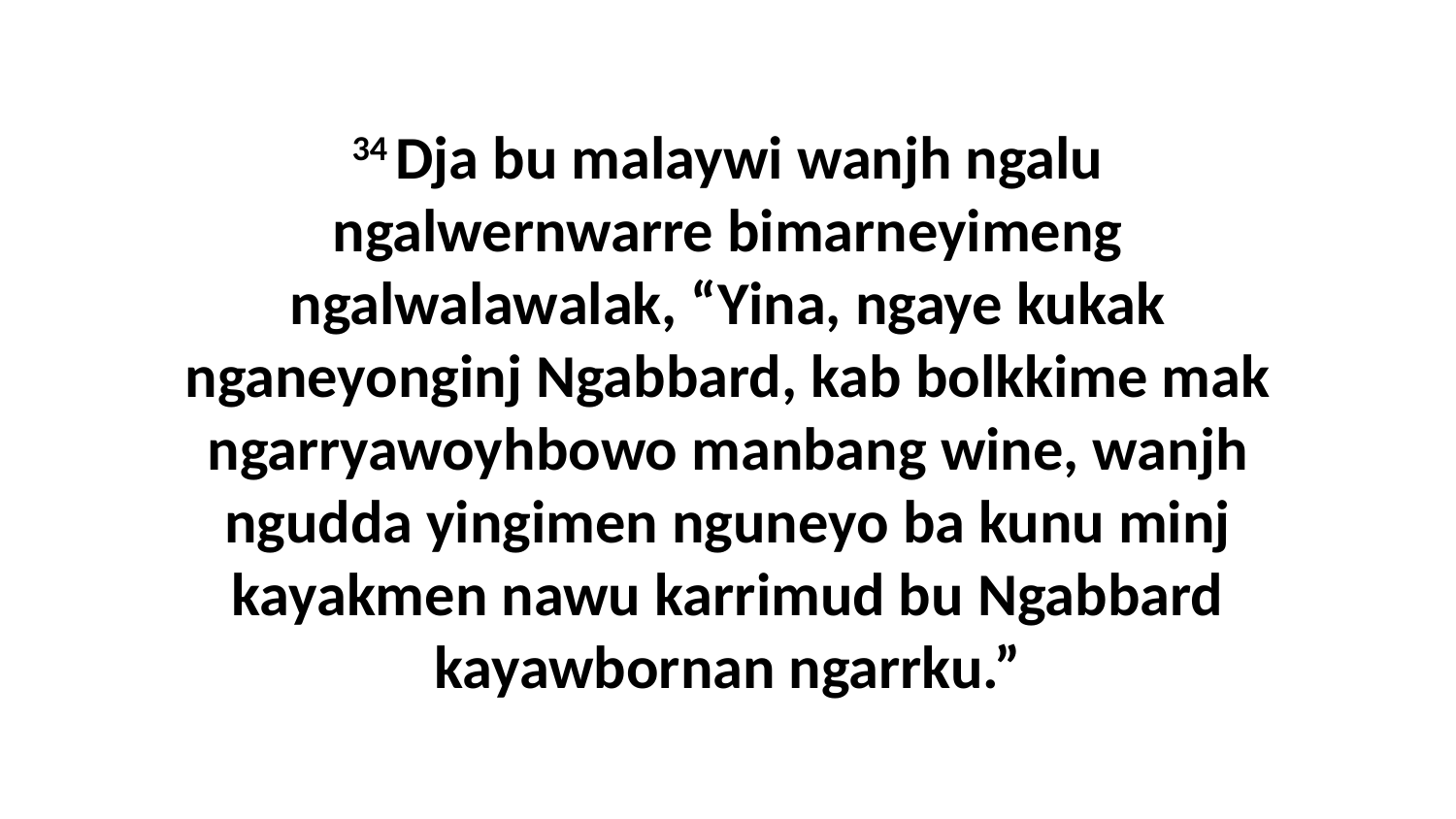

34 Dja bu malaywi wanjh ngalu ngalwernwarre bimarneyimeng ngalwalawalak, “Yina, ngaye kukak nganeyonginj Ngabbard, kab bolkkime mak ngarryawoyhbowo manbang wine, wanjh ngudda yingimen nguneyo ba kunu minj kayakmen nawu karrimud bu Ngabbard kayawbornan ngarrku.”